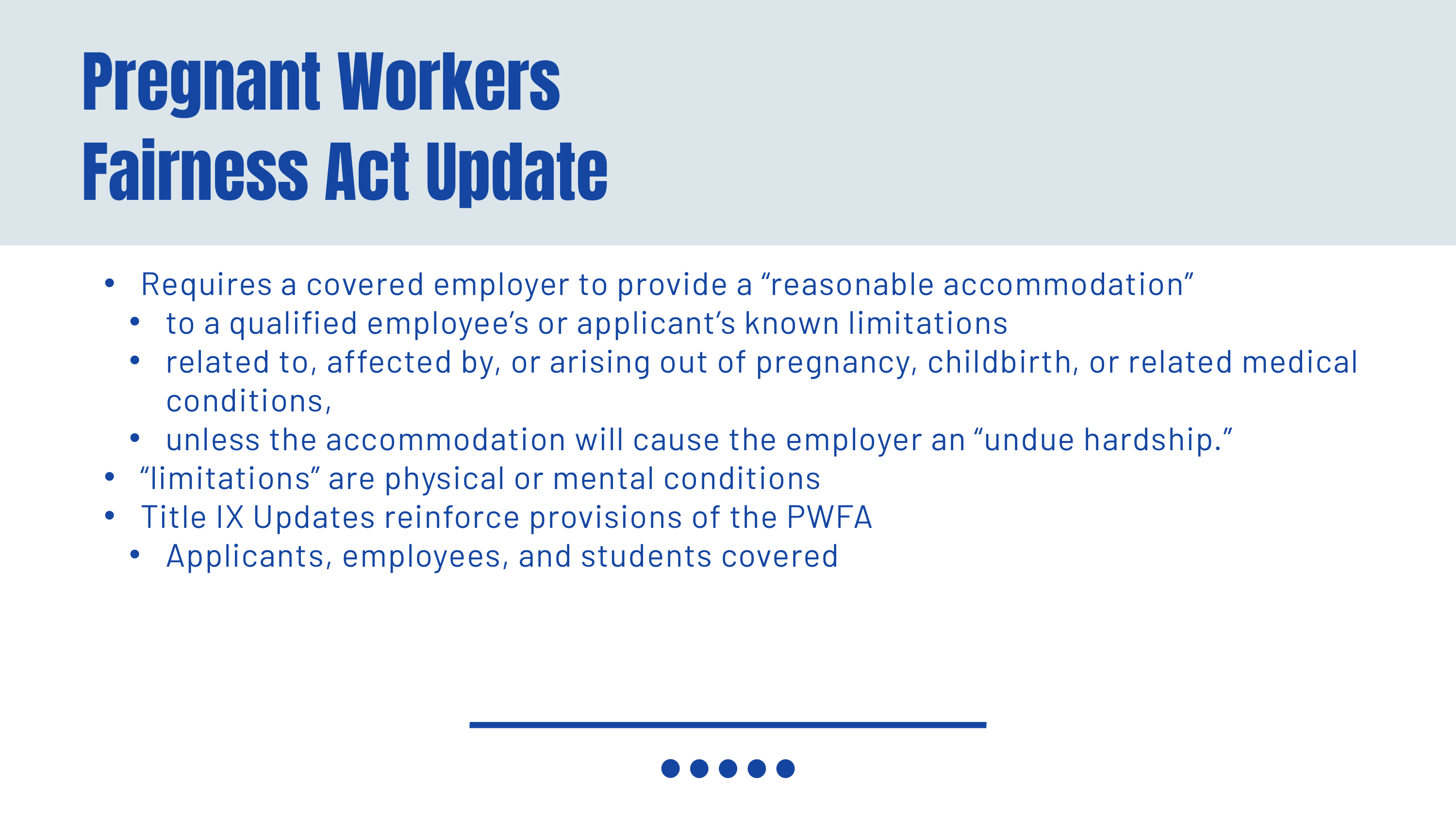

Pregnant Workers
Fairness Act Update
Requires a covered employer to provide a “reasonable accommodation”
to a qualified employee’s or applicant’s known limitations
related to, affected by, or arising out of pregnancy, childbirth, or related medical conditions,
unless the accommodation will cause the employer an “undue hardship.”
“limitations” are physical or mental conditions
Title IX Updates reinforce provisions of the PWFA
Applicants, employees, and students covered